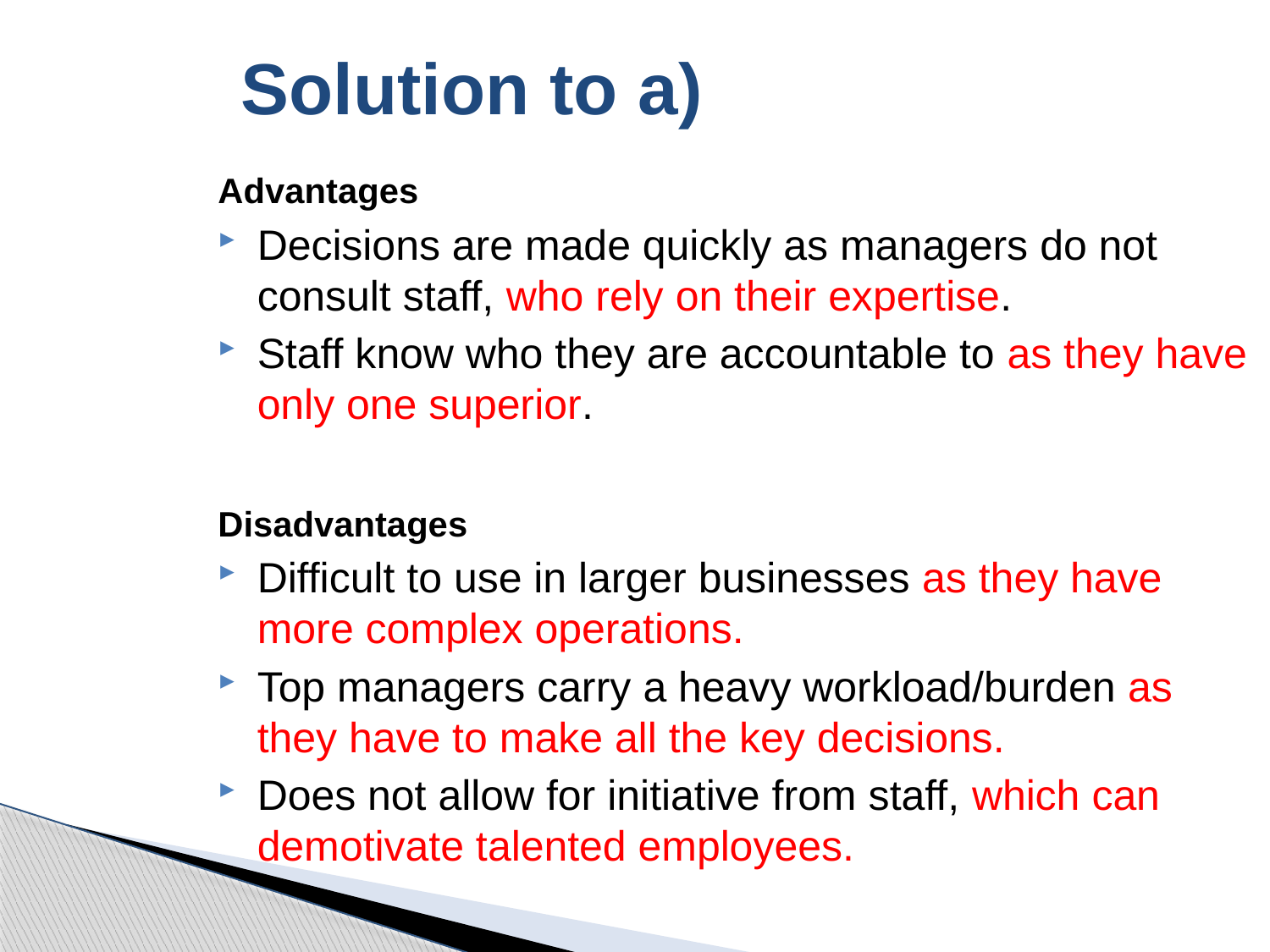

Solution to a)
Advantages
Decisions are made quickly as managers do not consult staff, who rely on their expertise.
Staff know who they are accountable to as they have only one superior.

Disadvantages
Difficult to use in larger businesses as they have more complex operations.
Top managers carry a heavy workload/burden as they have to make all the key decisions.
Does not allow for initiative from staff, which can demotivate talented employees.